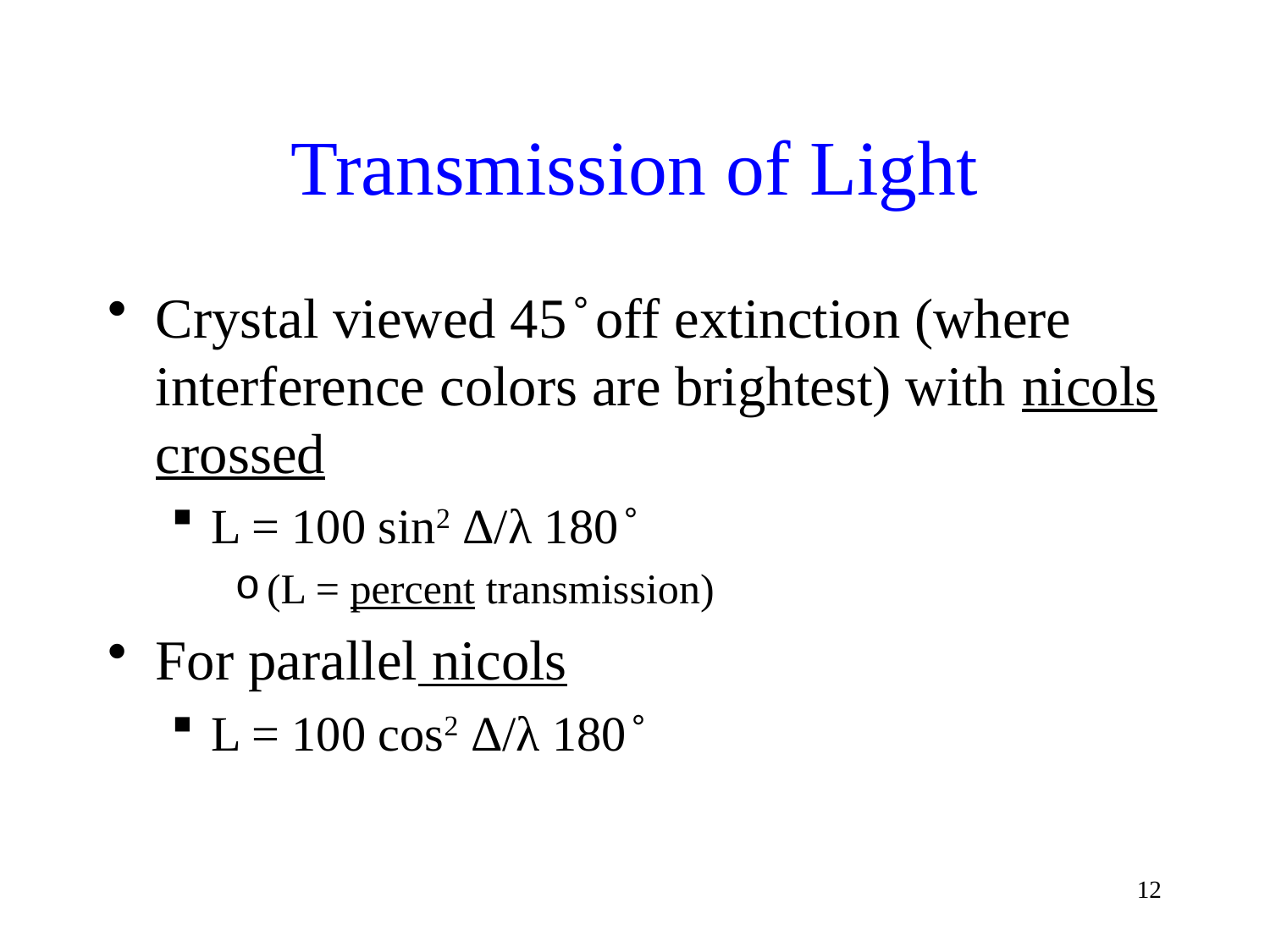

# Transmission of Light
Crystal viewed 45 ̊ off extinction (where interference colors are brightest) with nicols crossed
L = 100 sin2 Δ/λ 180 ̊
(L = percent transmission)
For parallel nicols
L = 100 cos2 Δ/λ 180 ̊
12